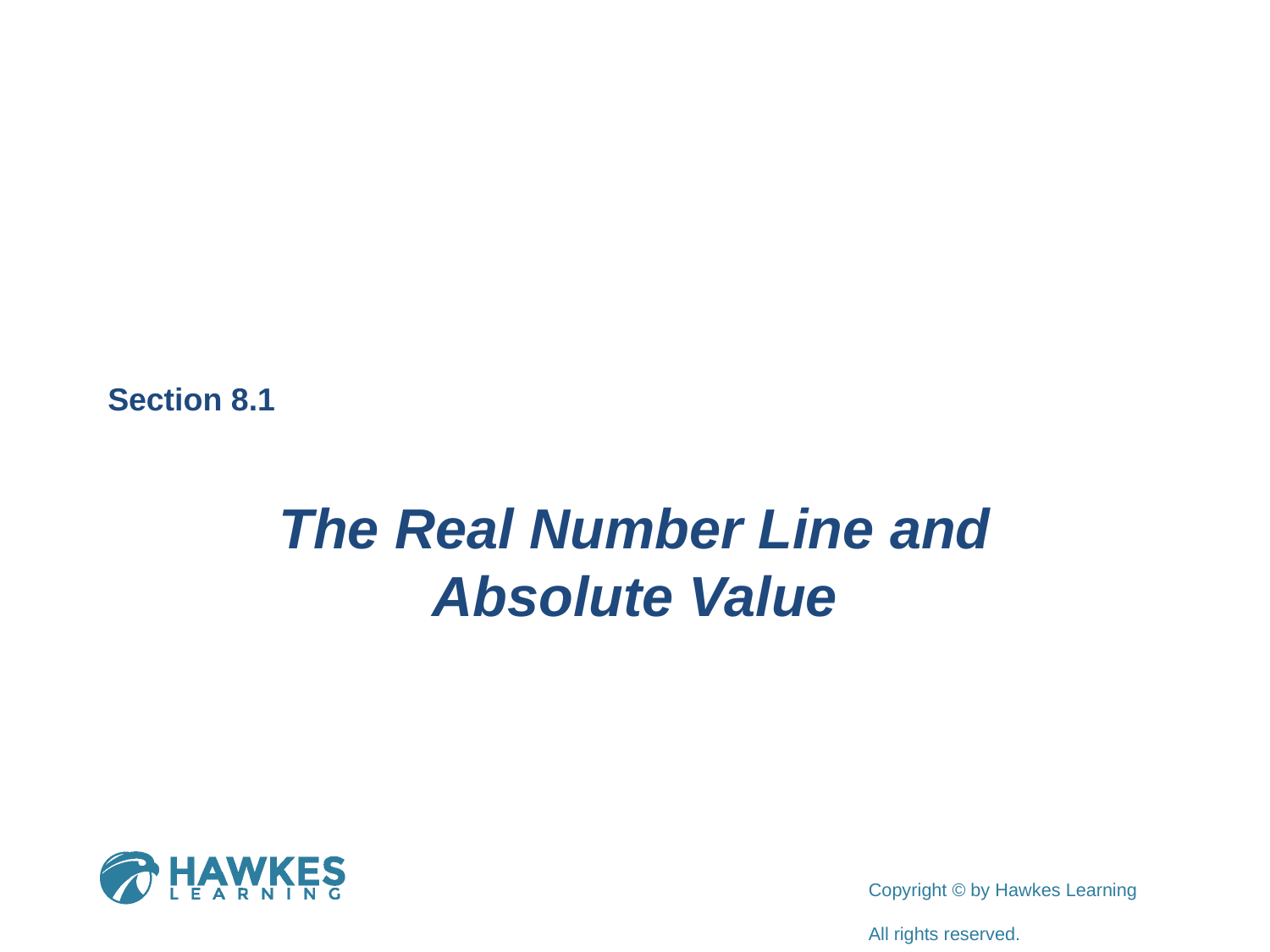

Section 8.1
The Real Number Line and Absolute Value